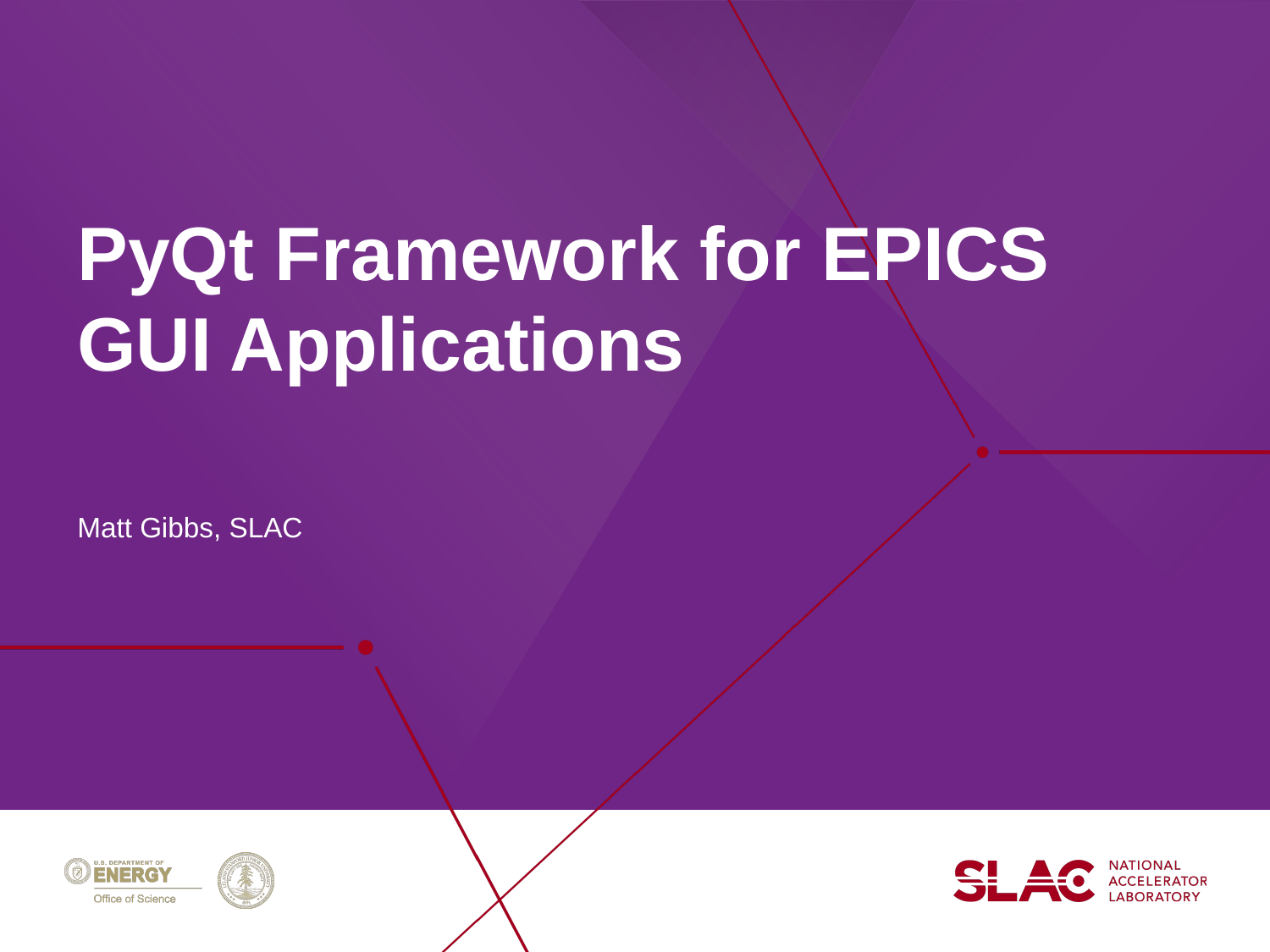

# PyQt Framework for EPICS GUI Applications
Matt Gibbs, SLAC